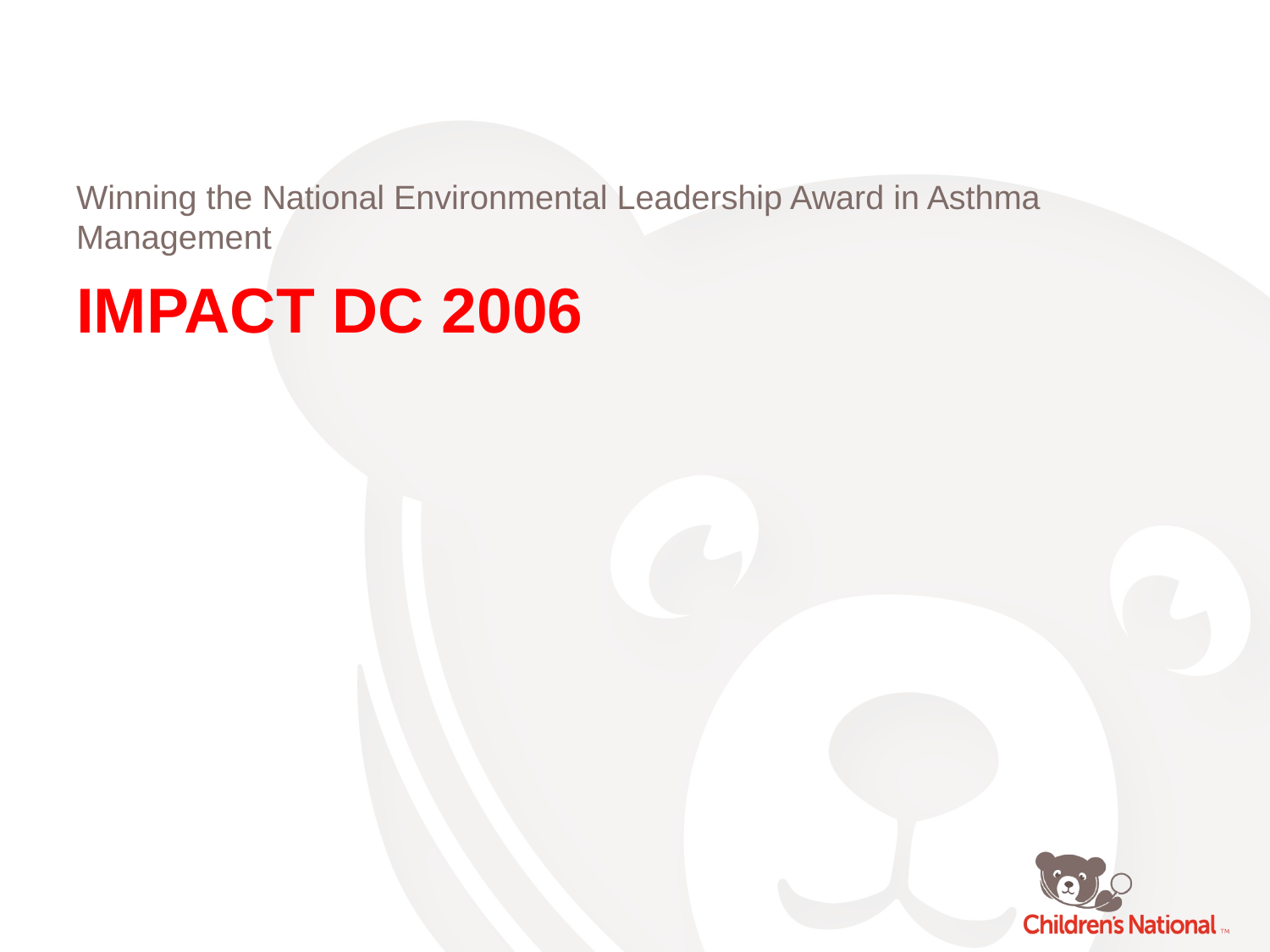

Winning the National Environmental Leadership Award in Asthma Management
# IMPACT DC 2006